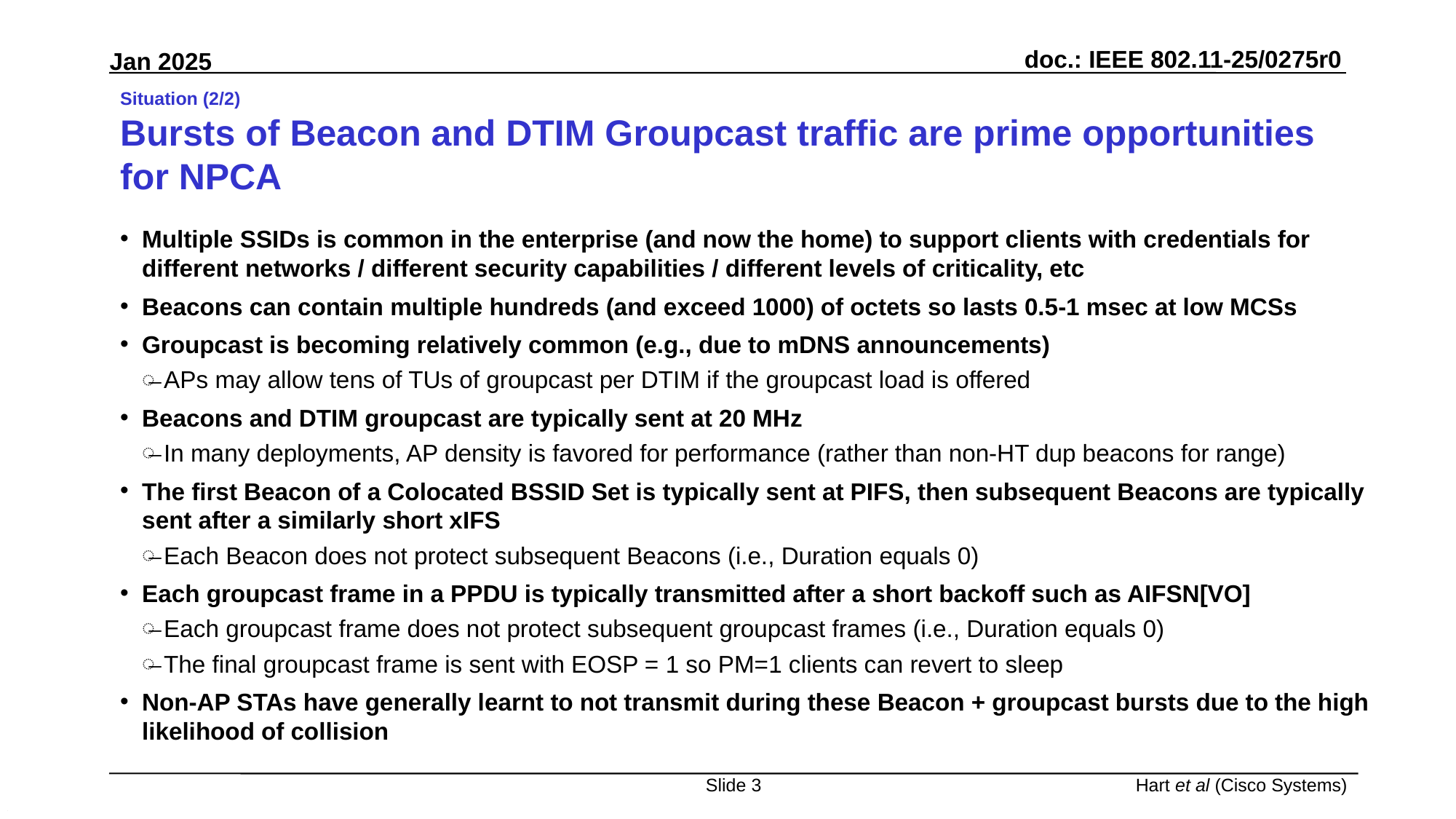

# Situation (2/2) Bursts of Beacon and DTIM Groupcast traffic are prime opportunities for NPCA
Multiple SSIDs is common in the enterprise (and now the home) to support clients with credentials for different networks / different security capabilities / different levels of criticality, etc
Beacons can contain multiple hundreds (and exceed 1000) of octets so lasts 0.5-1 msec at low MCSs
Groupcast is becoming relatively common (e.g., due to mDNS announcements)
APs may allow tens of TUs of groupcast per DTIM if the groupcast load is offered
Beacons and DTIM groupcast are typically sent at 20 MHz
In many deployments, AP density is favored for performance (rather than non-HT dup beacons for range)
The first Beacon of a Colocated BSSID Set is typically sent at PIFS, then subsequent Beacons are typically sent after a similarly short xIFS
Each Beacon does not protect subsequent Beacons (i.e., Duration equals 0)
Each groupcast frame in a PPDU is typically transmitted after a short backoff such as AIFSN[VO]
Each groupcast frame does not protect subsequent groupcast frames (i.e., Duration equals 0)
The final groupcast frame is sent with EOSP = 1 so PM=1 clients can revert to sleep
Non-AP STAs have generally learnt to not transmit during these Beacon + groupcast bursts due to the high likelihood of collision

Slide 3
Hart et al (Cisco Systems)